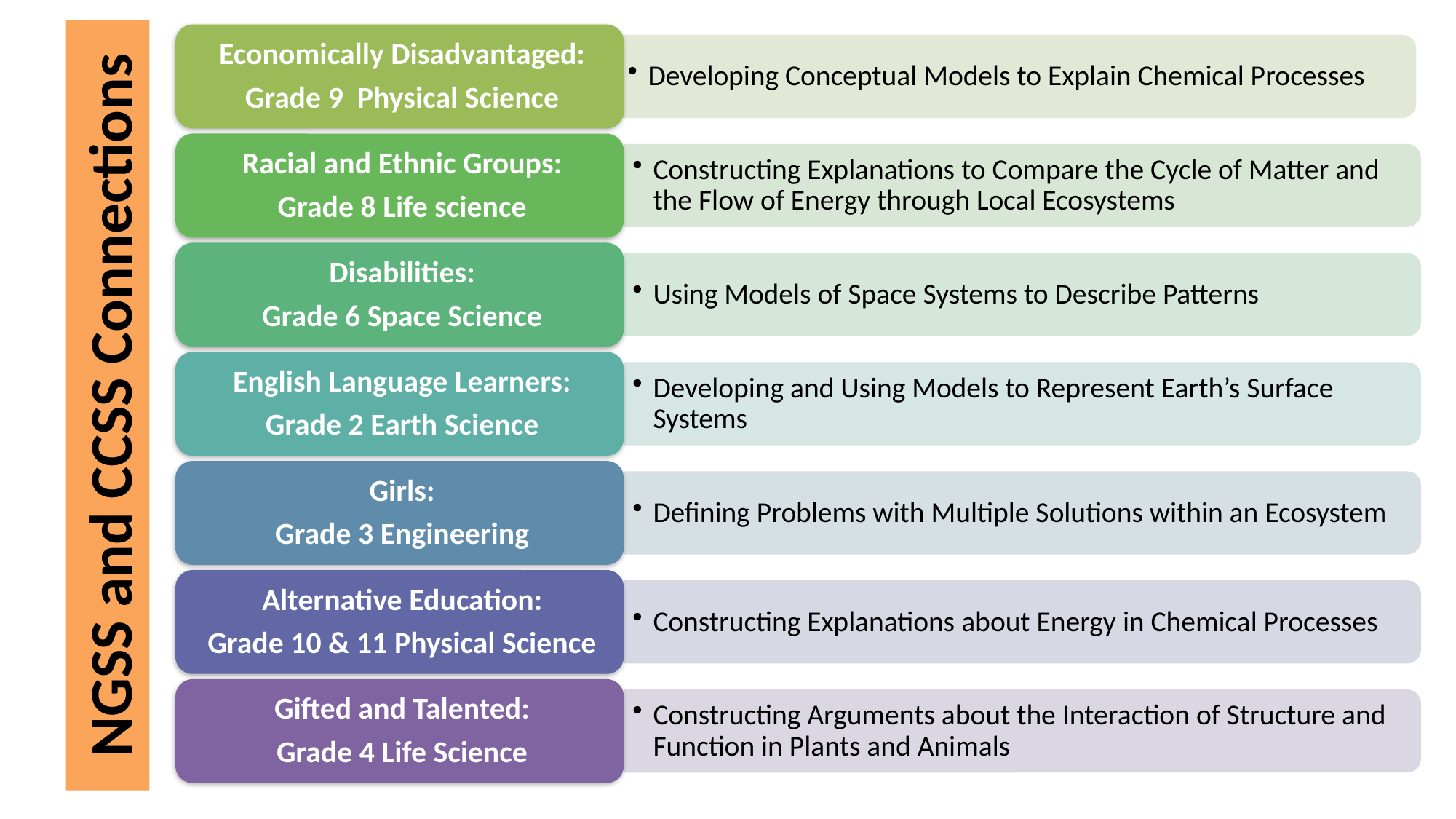

Developing Conceptual Models to Explain Chemical Processes
Economically Disadvantaged:
Grade 9  Physical Science
Constructing Explanations to Compare the Cycle of Matter and the Flow of Energy through Local Ecosystems
Racial and Ethnic Groups:
Grade 8 Life science
Using Models of Space Systems to Describe Patterns
Disabilities:
Grade 6 Space Science
Developing and Using Models to Represent Earth’s Surface Systems
English Language Learners:
Grade 2 Earth Science
Defining Problems with Multiple Solutions within an Ecosystem
Girls:
Grade 3 Engineering
Constructing Explanations about Energy in Chemical Processes
Alternative Education:
Grade 10 & 11 Physical Science
Constructing Arguments about the Interaction of Structure and Function in Plants and Animals
Gifted and Talented:
Grade 4 Life Science
NGSS and CCSS Connections